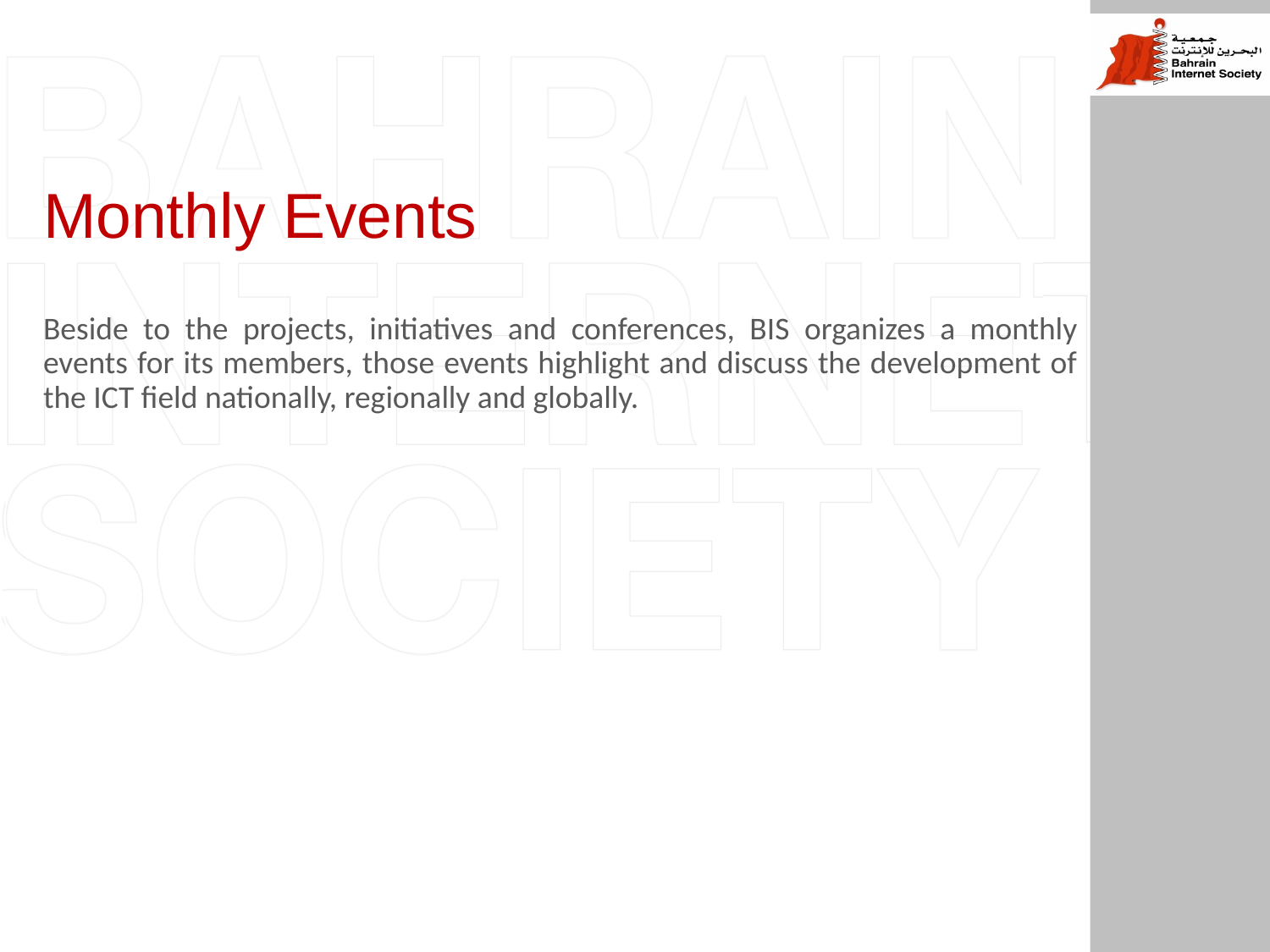

# Monthly Events
Beside to the projects, initiatives and conferences, BIS organizes a monthly events for its members, those events highlight and discuss the development of the ICT field nationally, regionally and globally.